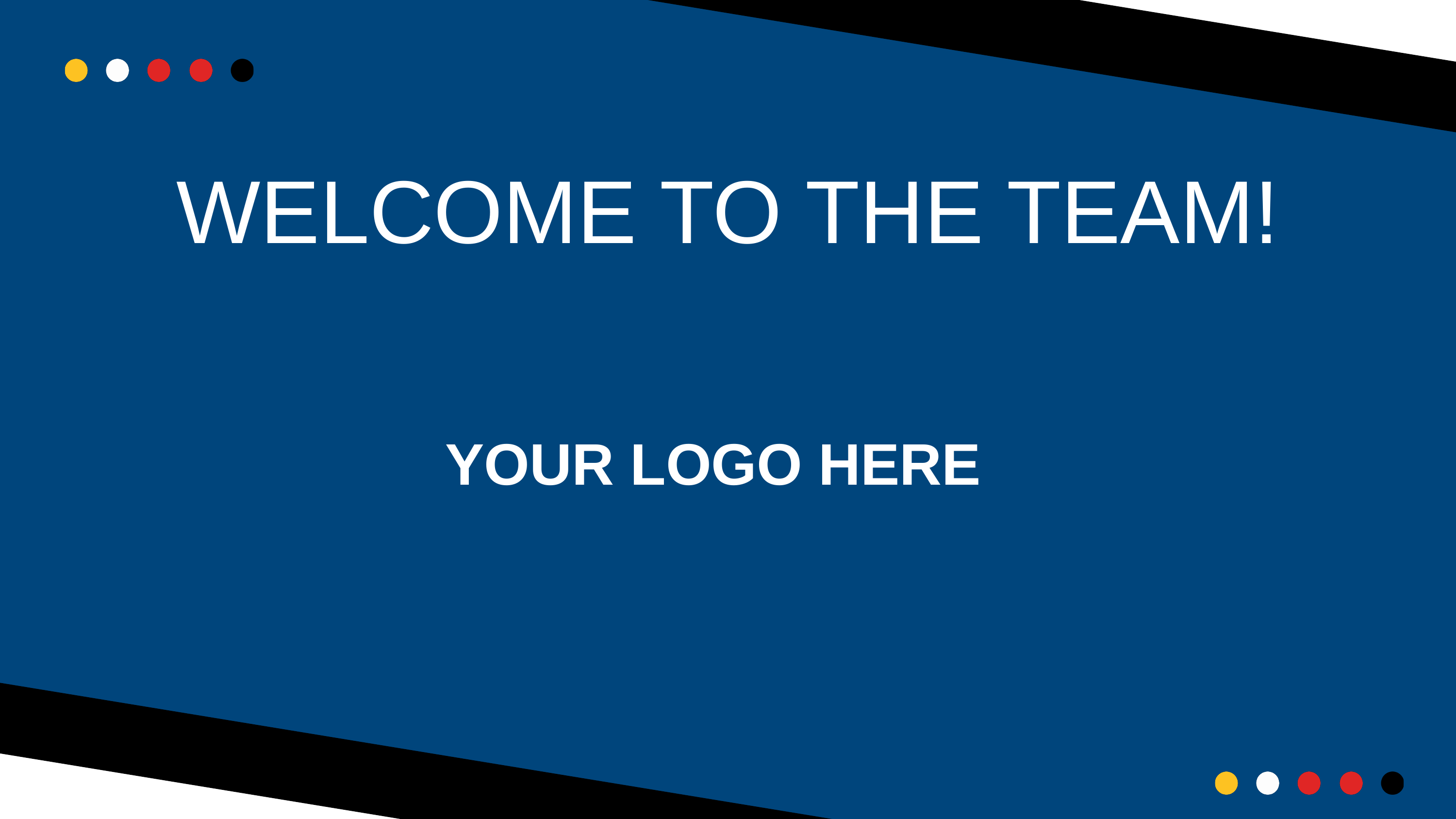

WELCOME TO THE TEAM!
YOUR LOGO HERE